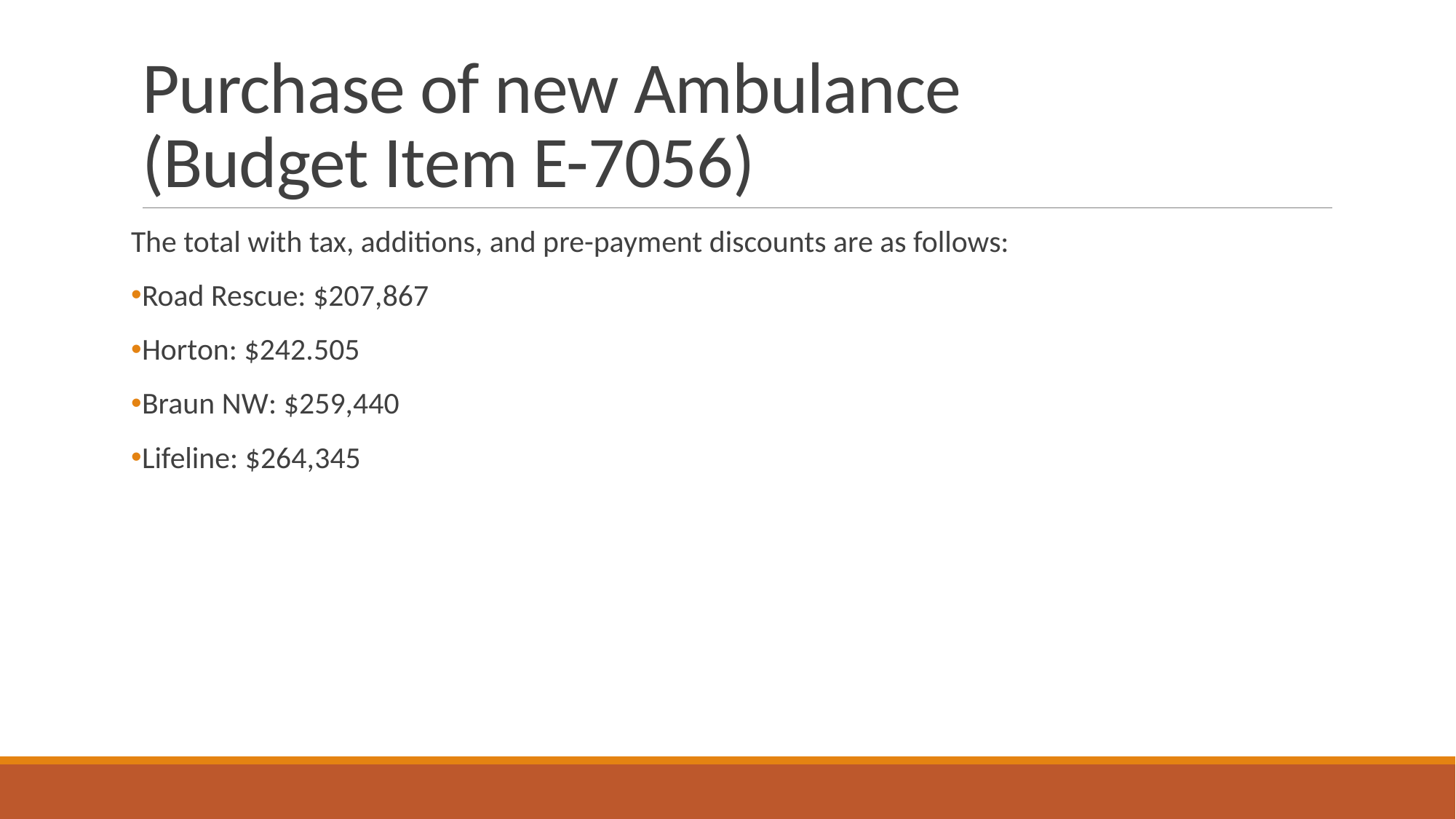

# Purchase of new Ambulance (Budget Item E-7056)
The total with tax, additions, and pre-payment discounts are as follows:
Road Rescue: $207,867
Horton: $242.505
Braun NW: $259,440
Lifeline: $264,345